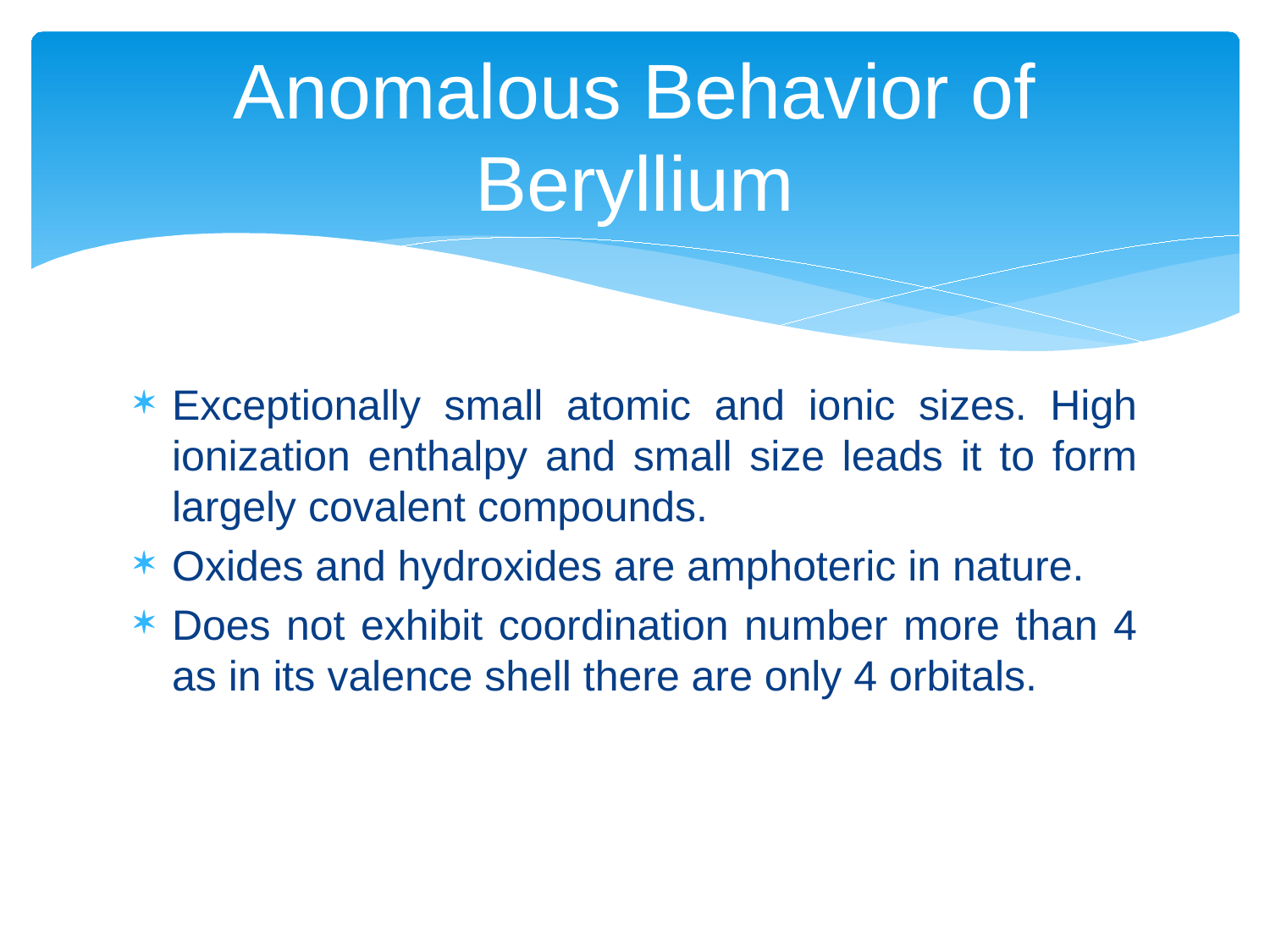

# Anomalous Behavior of Beryllium
Exceptionally small atomic and ionic sizes. High ionization enthalpy and small size leads it to form largely covalent compounds.
Oxides and hydroxides are amphoteric in nature.
Does not exhibit coordination number more than 4 as in its valence shell there are only 4 orbitals.